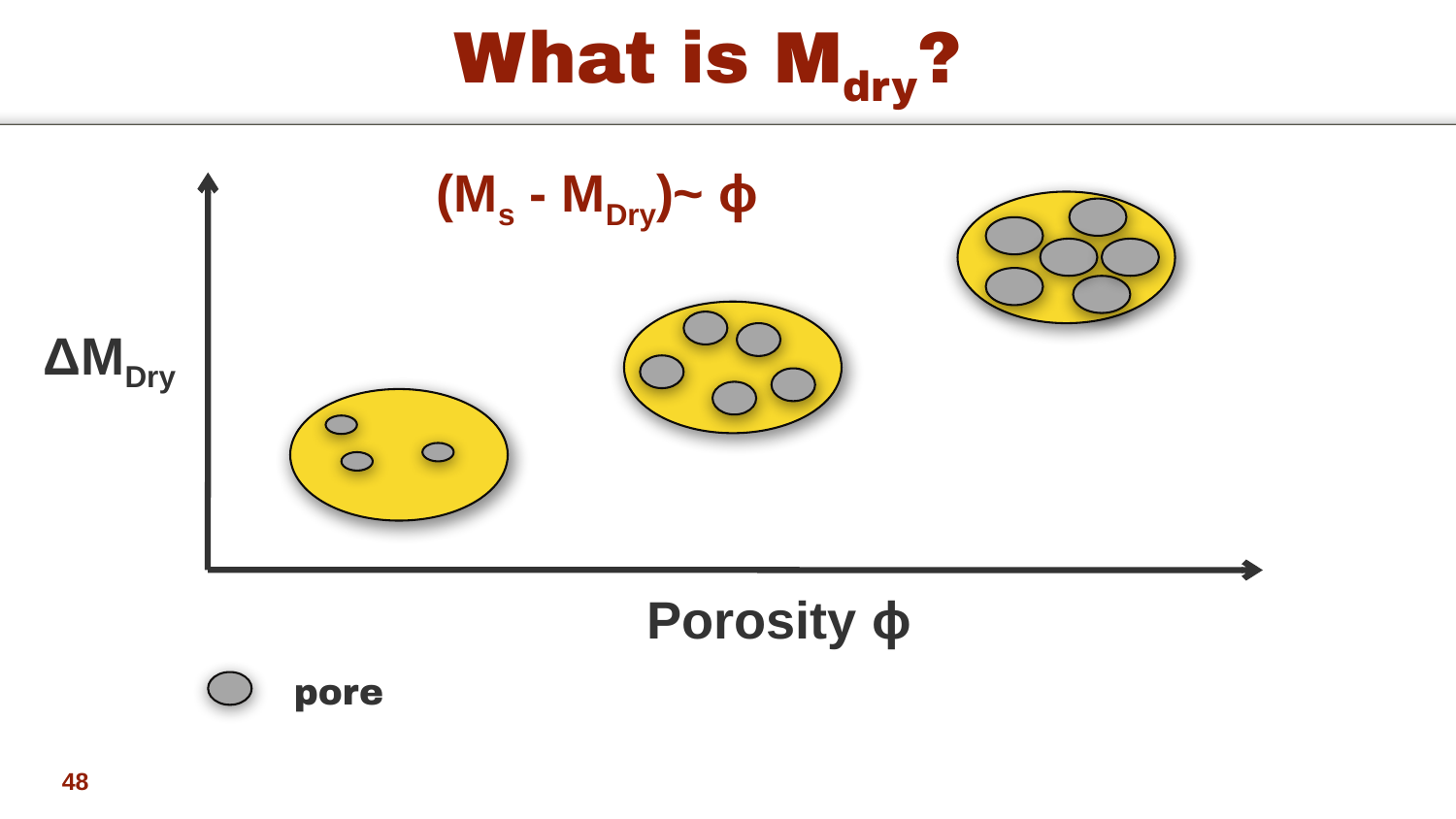

# What is Mdry?

(Ms - MDry)~ ϕ

ΔMDry

Porosity ϕ
pore

48